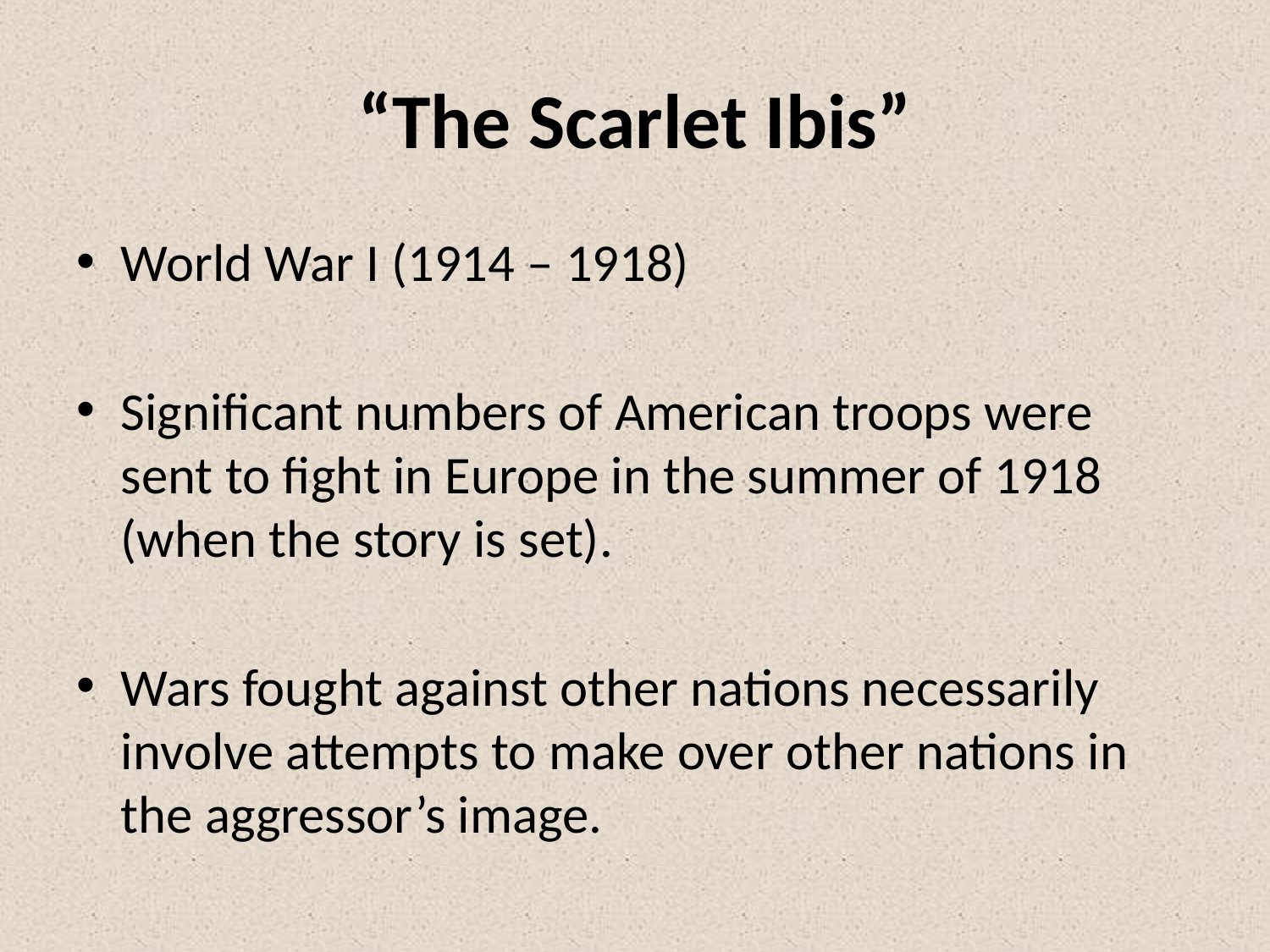

# “The Scarlet Ibis”
World War I (1914 – 1918)

Significant numbers of American troops were sent to fight in Europe in the summer of 1918 (when the story is set).

Wars fought against other nations necessarily involve attempts to make over other nations in the aggressor’s image.